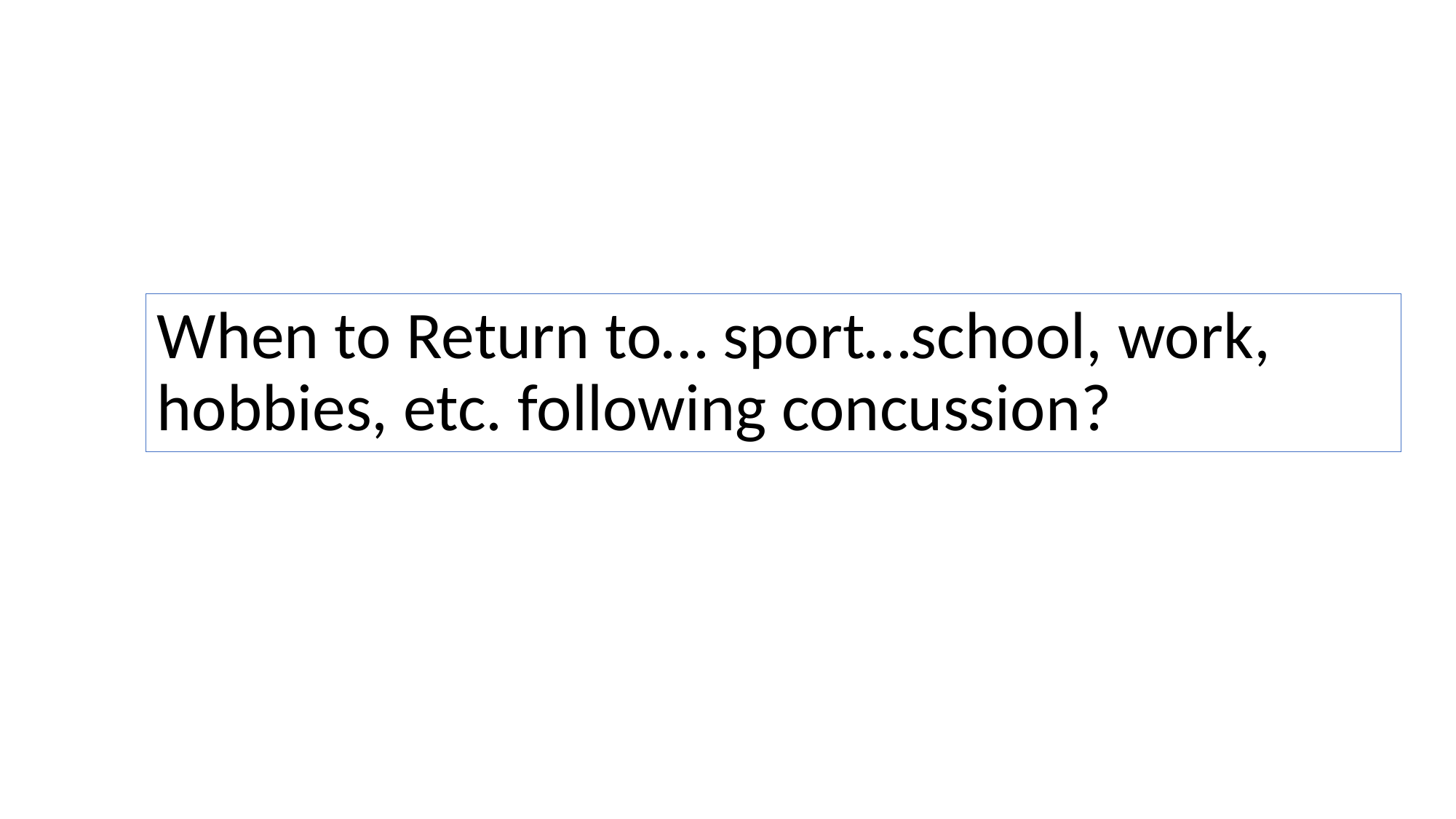

# When to Return to… sport…school, work, hobbies, etc. following concussion?